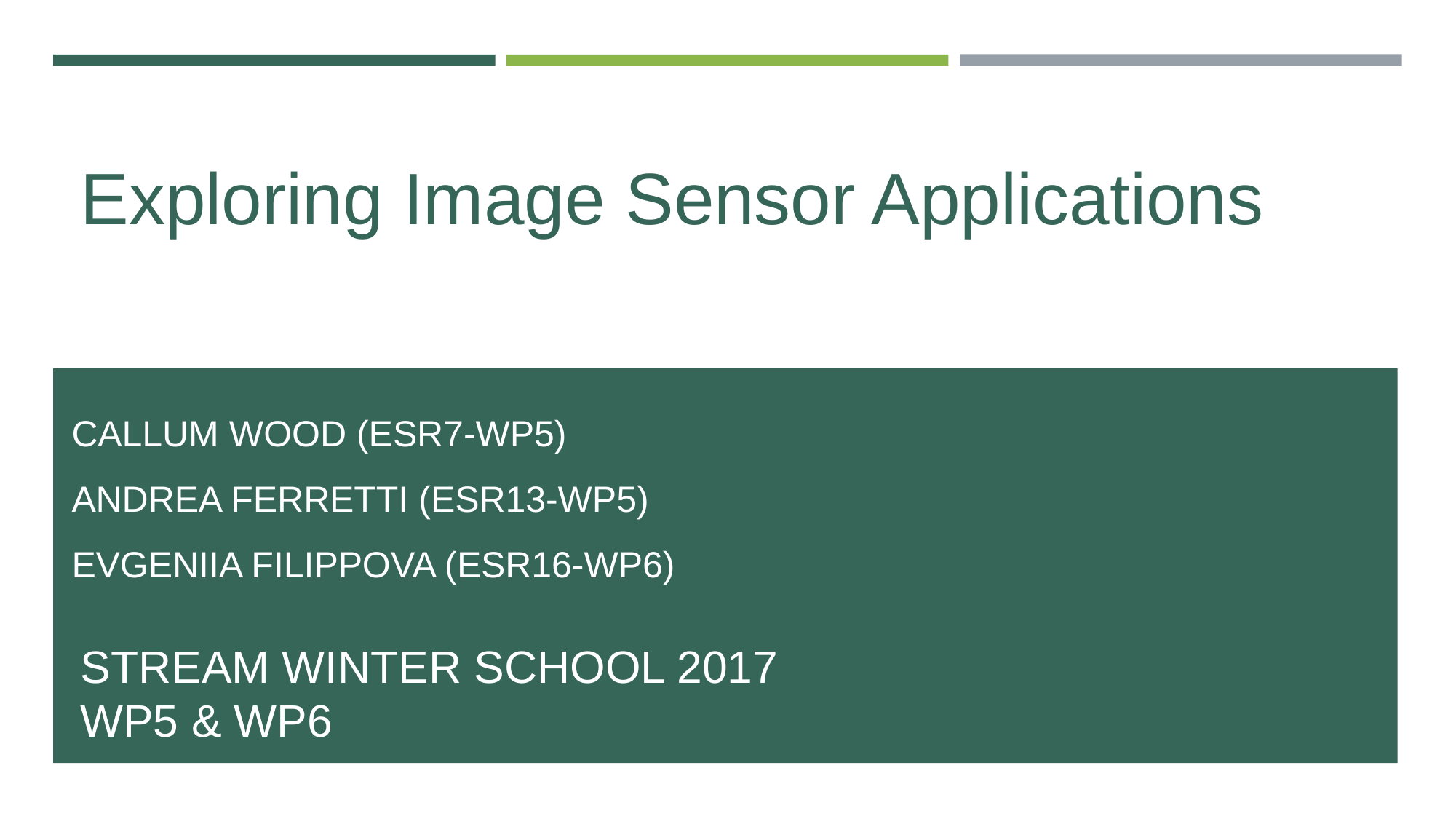

# Exploring Image Sensor Applications

CALLUM WOOD (ESR7-WP5)
ANDREA FERRETTI (ESR13-WP5)
EVGENIIA FILIPPOVA (ESR16-WP6)

STREAM WINTER SCHOOL 2017
WP5 & WP6